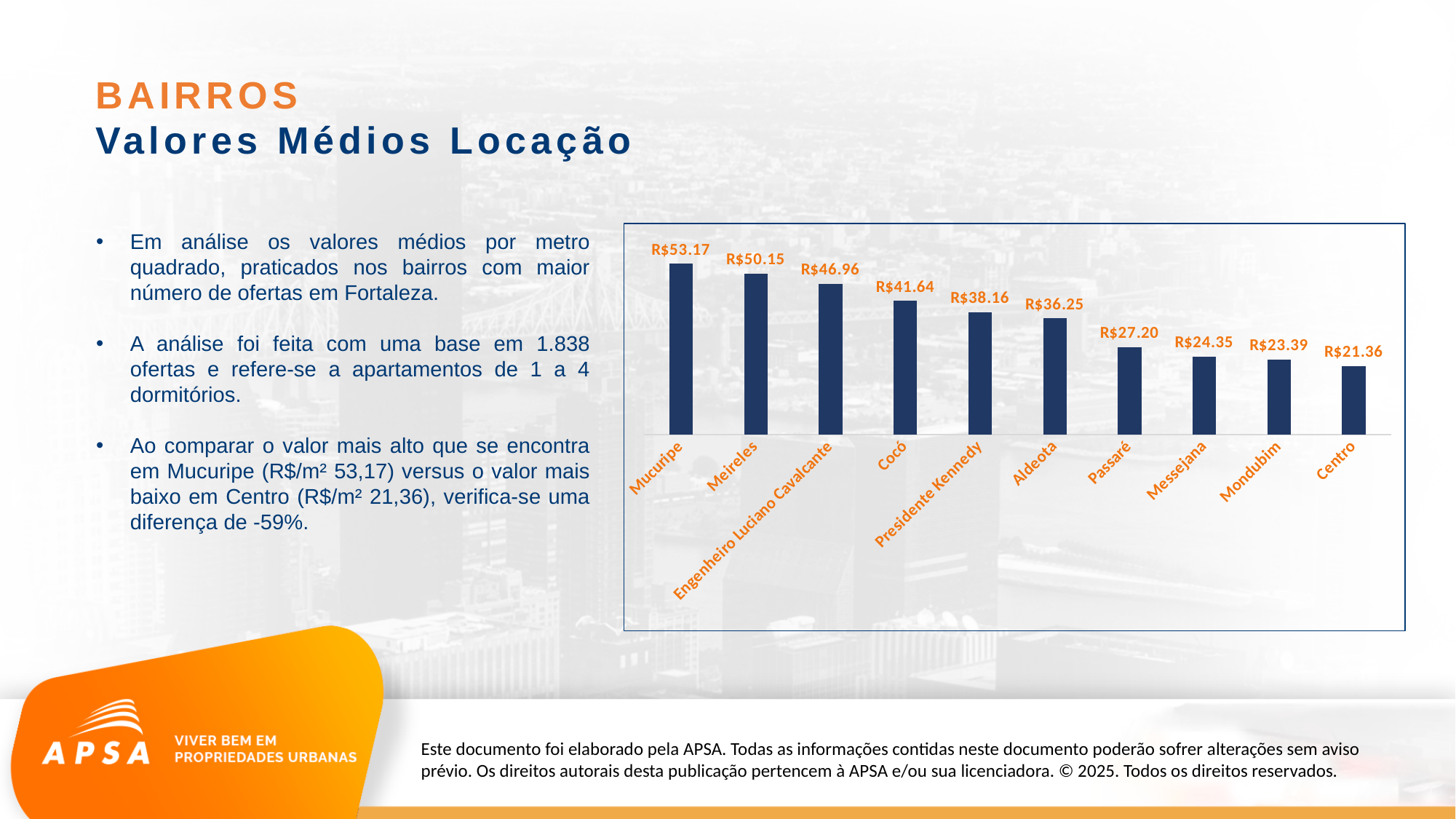

BAIRROS
Valores Médios Locação
Em análise os valores médios por metro quadrado, praticados nos bairros com maior número de ofertas em Fortaleza.

A análise foi feita com uma base em 1.838 ofertas e refere-se a apartamentos de 1 a 4 dormitórios.

Ao comparar o valor mais alto que se encontra em Mucuripe (R$/m² 53,17) versus o valor mais baixo em Centro (R$/m² 21,36), verifica-se uma diferença de -59%.

### Chart

| Category | Rótulos de Linha |
|---|---|
| Mucuripe | 53.171541995782086 |
| Meireles | 50.15457506657841 |
| Engenheiro Luciano Cavalcante | 46.95888622794304 |
| Cocó | 41.64496951800719 |
| Presidente Kennedy | 38.16359273164619 |
| Aldeota | 36.25432936978422 |
| Passaré | 27.204958377773817 |
| Messejana | 24.35155030314554 |
| Mondubim | 23.390539516862965 |
| Centro | 21.36047415303134 |
Este documento foi elaborado pela APSA. Todas as informações contidas neste documento poderão sofrer alterações sem aviso prévio. Os direitos autorais desta publicação pertencem à APSA e/ou sua licenciadora. © 2025. Todos os direitos reservados.